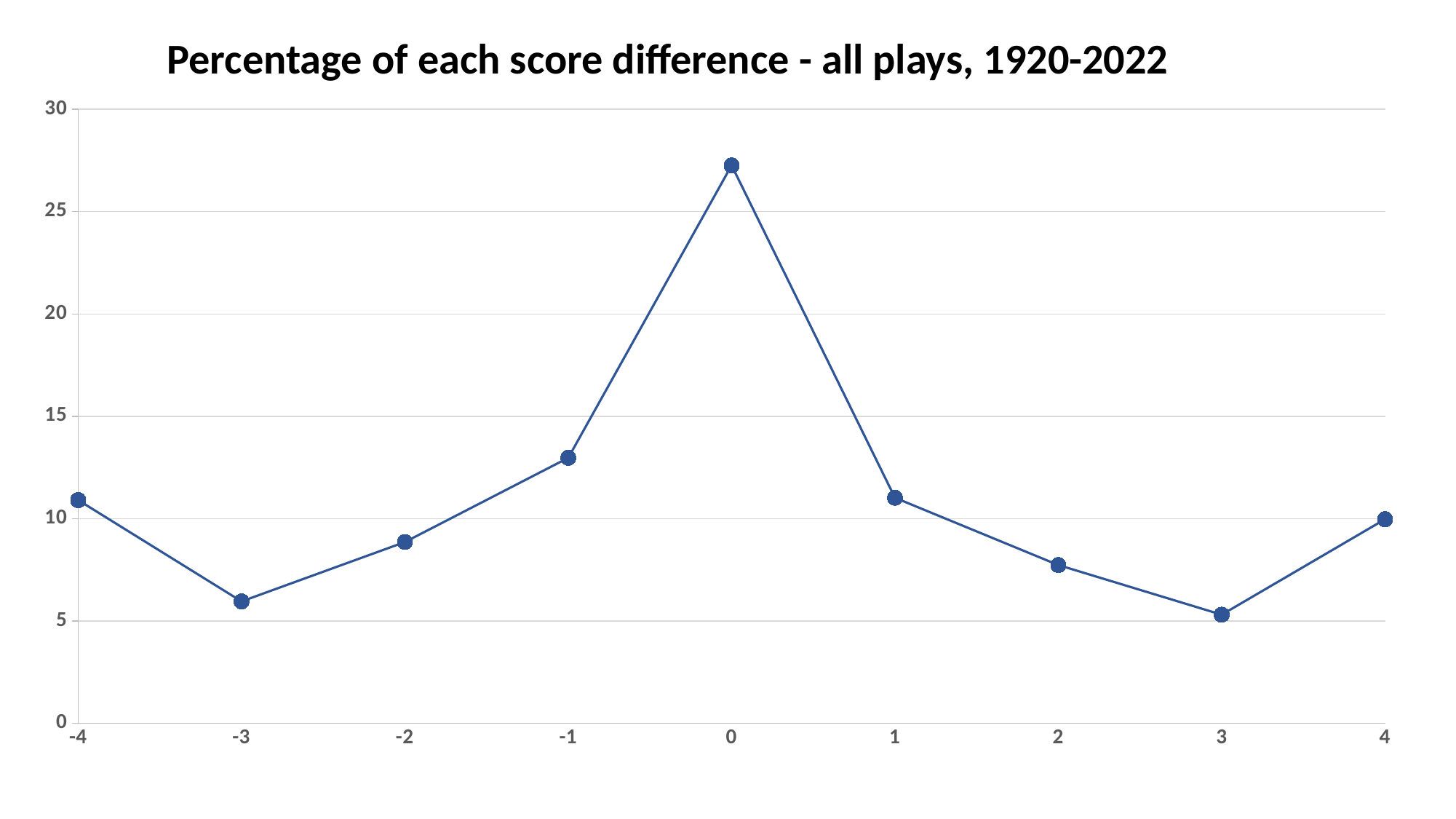

Percentage of each score difference - all plays, 1920-2022

### Chart

| Category |  |
|---|---|